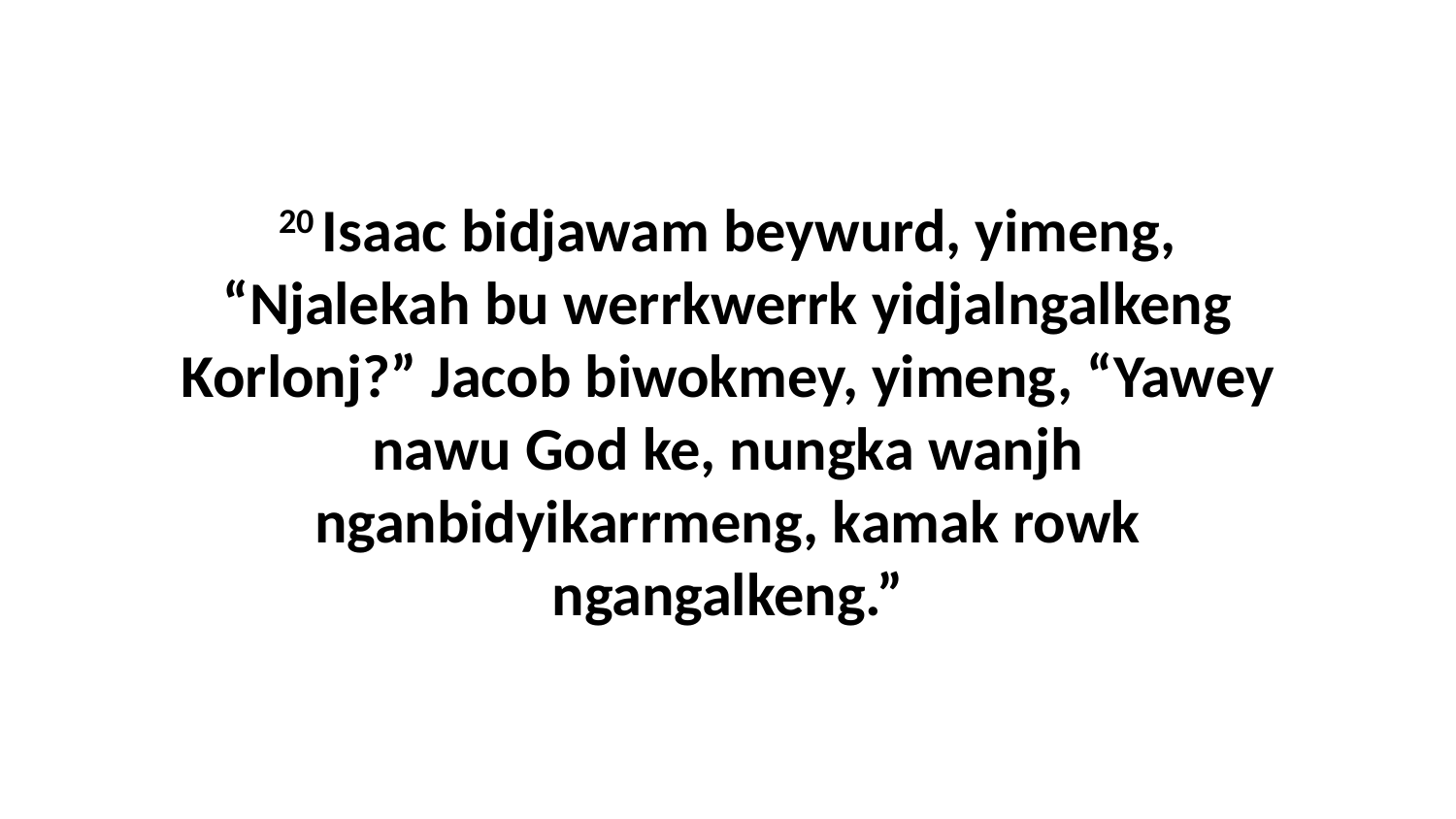

20 Isaac bidjawam beywurd, yimeng, “Njalekah bu werrkwerrk yidjalngalkeng Korlonj?” Jacob biwokmey, yimeng, “Yawey nawu God ke, nungka wanjh nganbidyikarrmeng, kamak rowk ngangalkeng.”